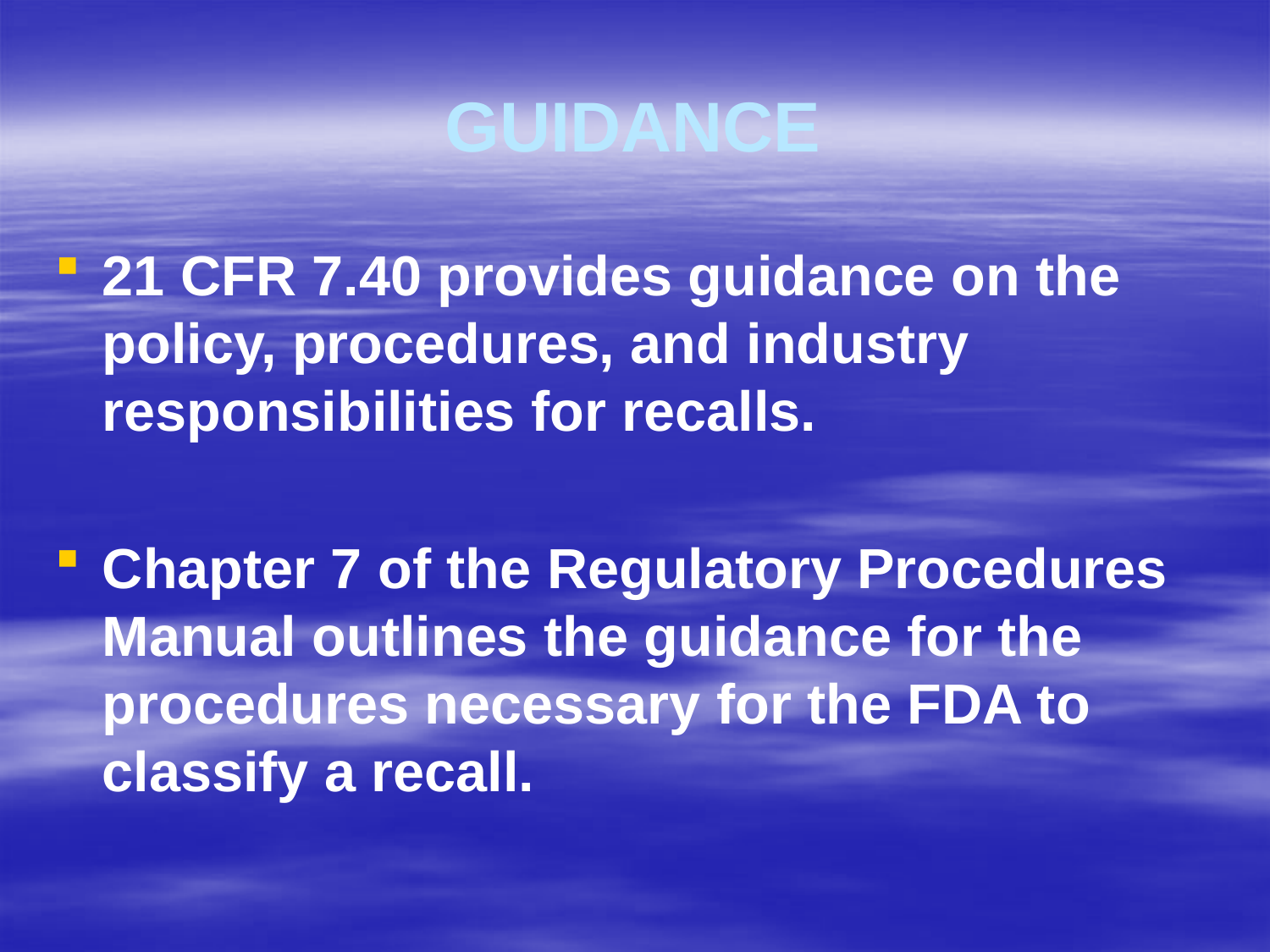

# GUIDANCE
21 CFR 7.40 provides guidance on the policy, procedures, and industry responsibilities for recalls.

Chapter 7 of the Regulatory Procedures Manual outlines the guidance for the procedures necessary for the FDA to classify a recall.